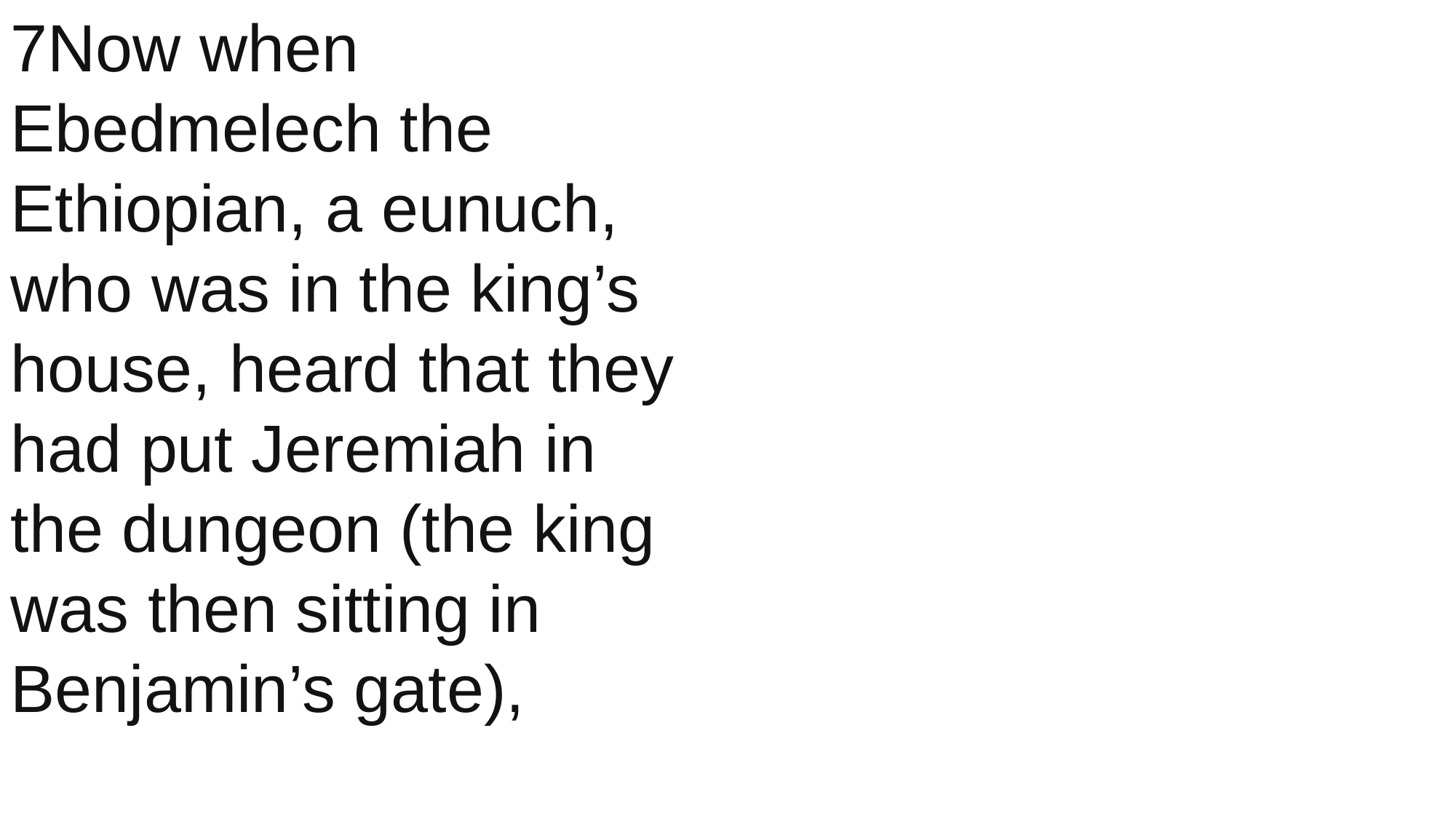

7Now when Ebedmelech the Ethiopian, a eunuch, who was in the king’s house, heard that they had put Jeremiah in the dungeon (the king was then sitting in Benjamin’s gate),
 John